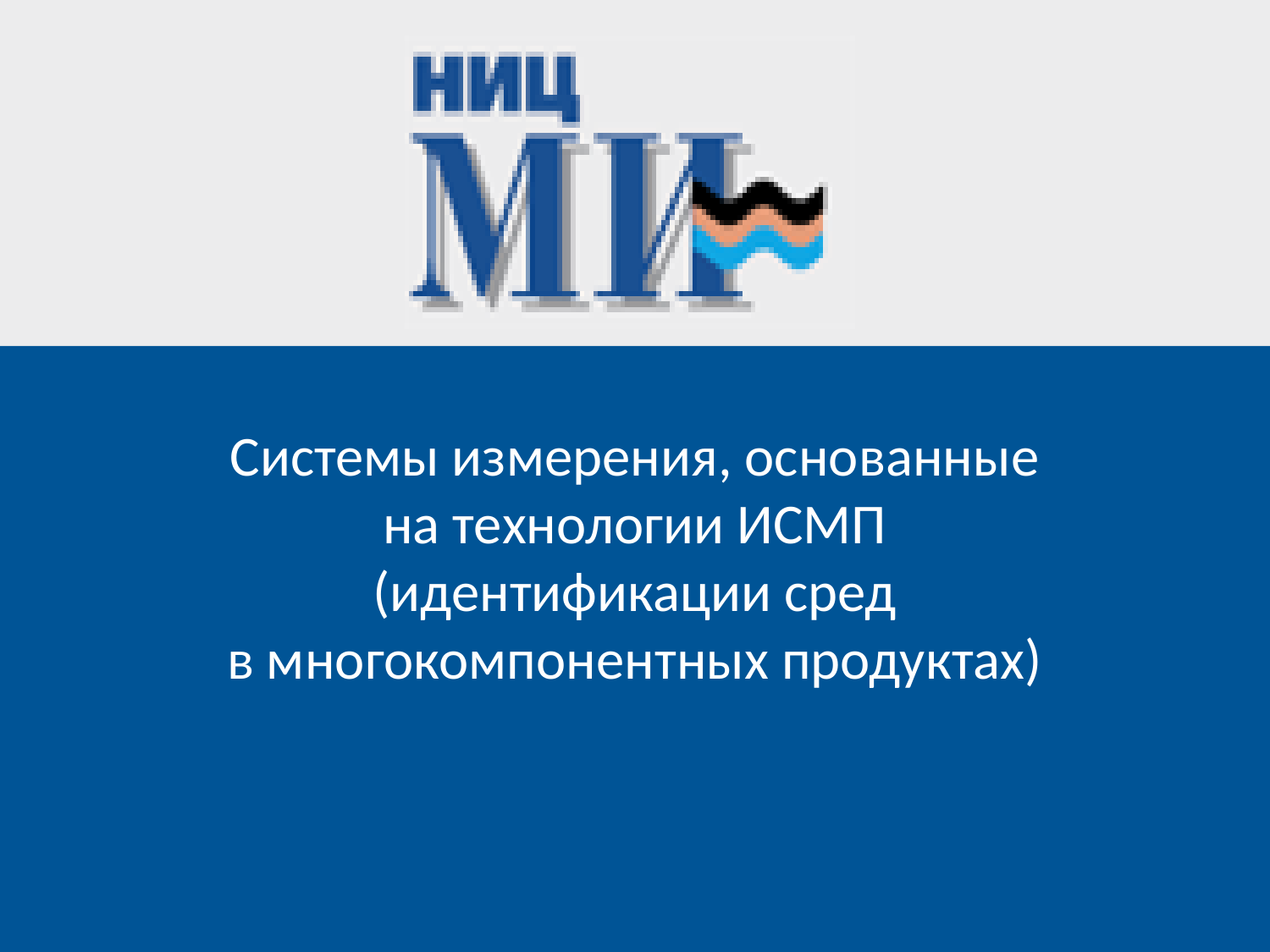

# Системы измерения, основанные на технологии ИСМП (идентификации сред в многокомпонентных продуктах)